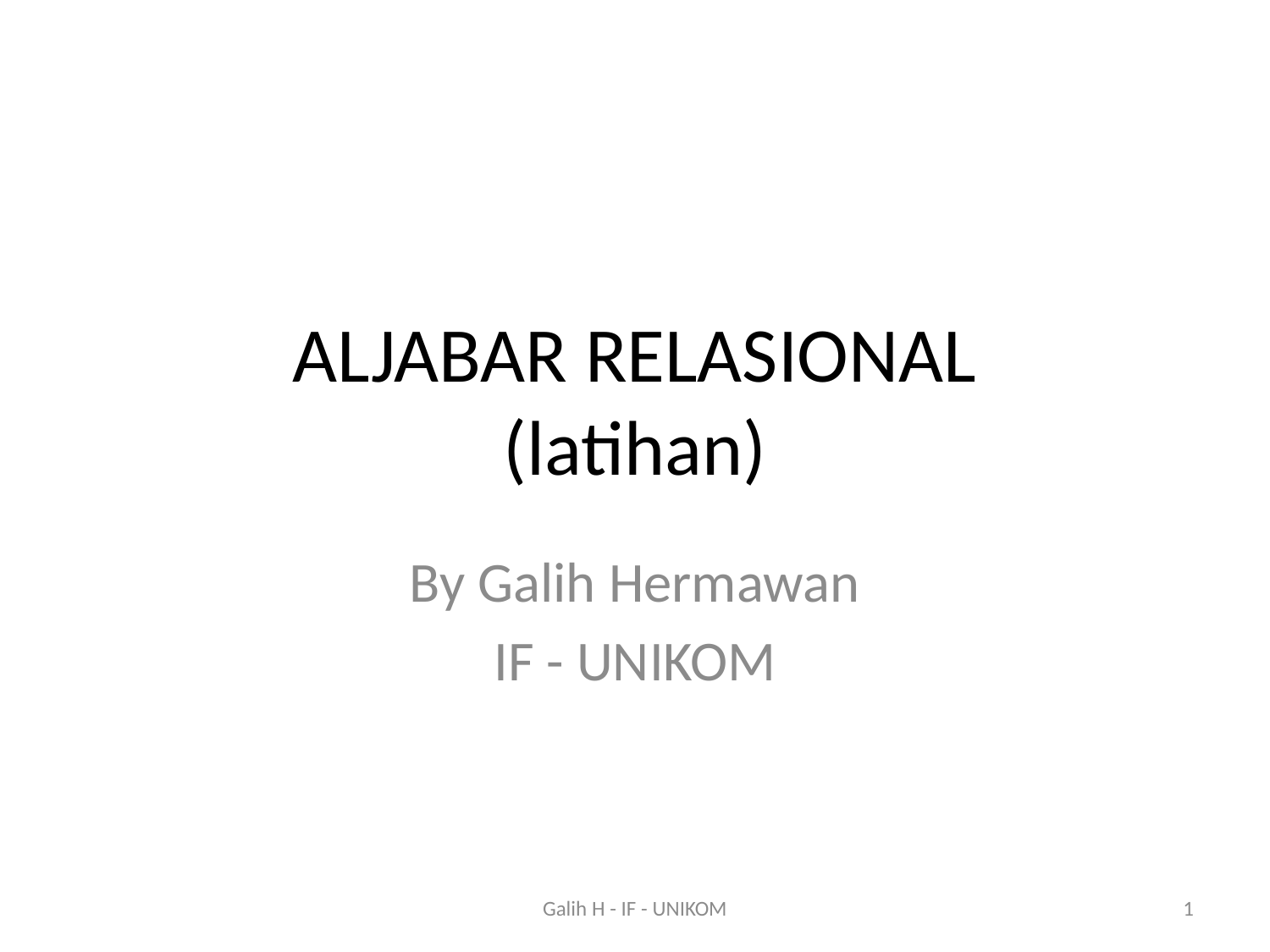

# ALJABAR RELASIONAL (latihan)
By Galih Hermawan
IF - UNIKOM
Galih H - IF - UNIKOM
1